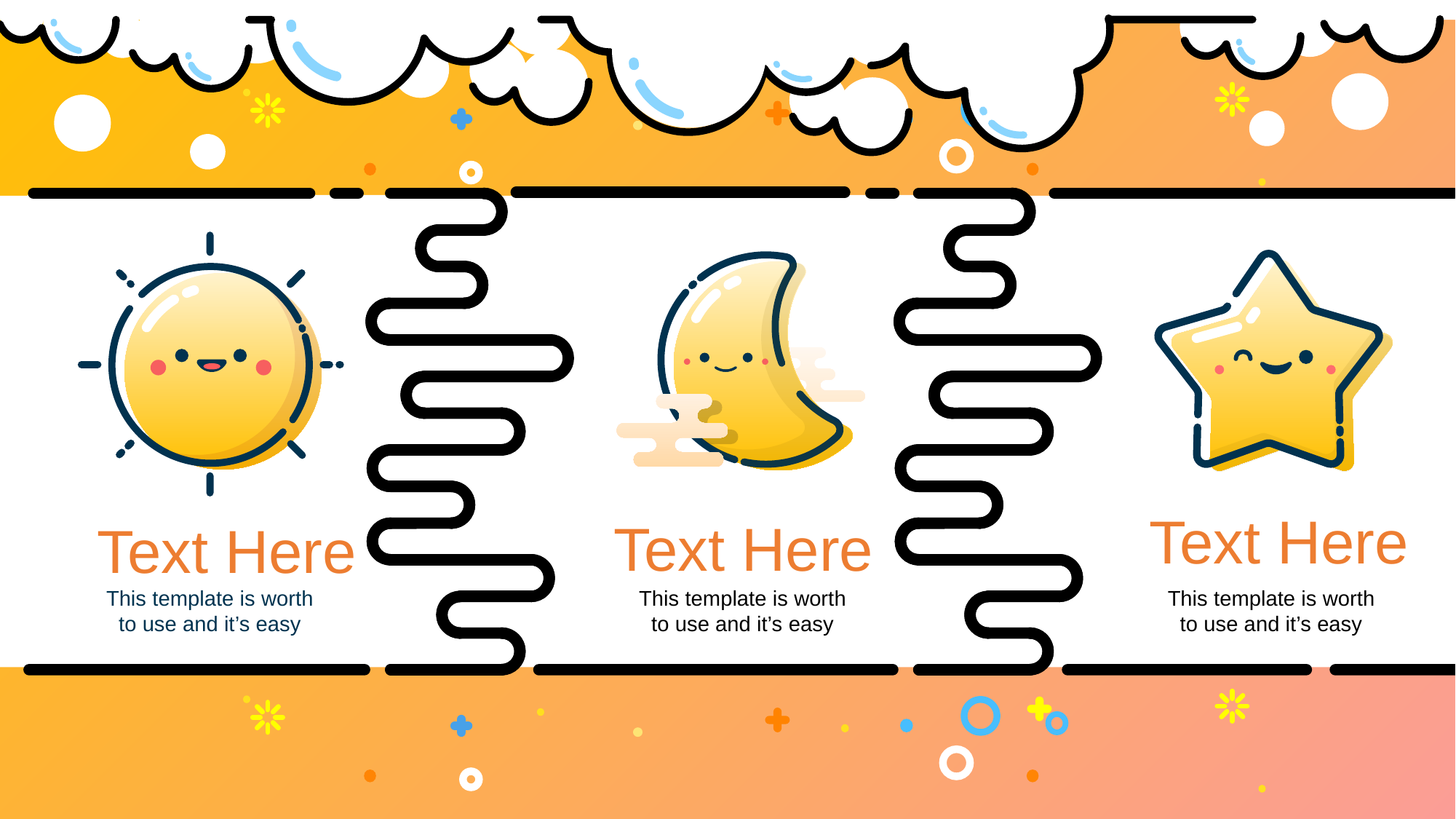

Text Here
This template is worth to use and it’s easy

Text Here
This template is worth to use and it’s easy

Text Here
This template is worth to use and it’s easy